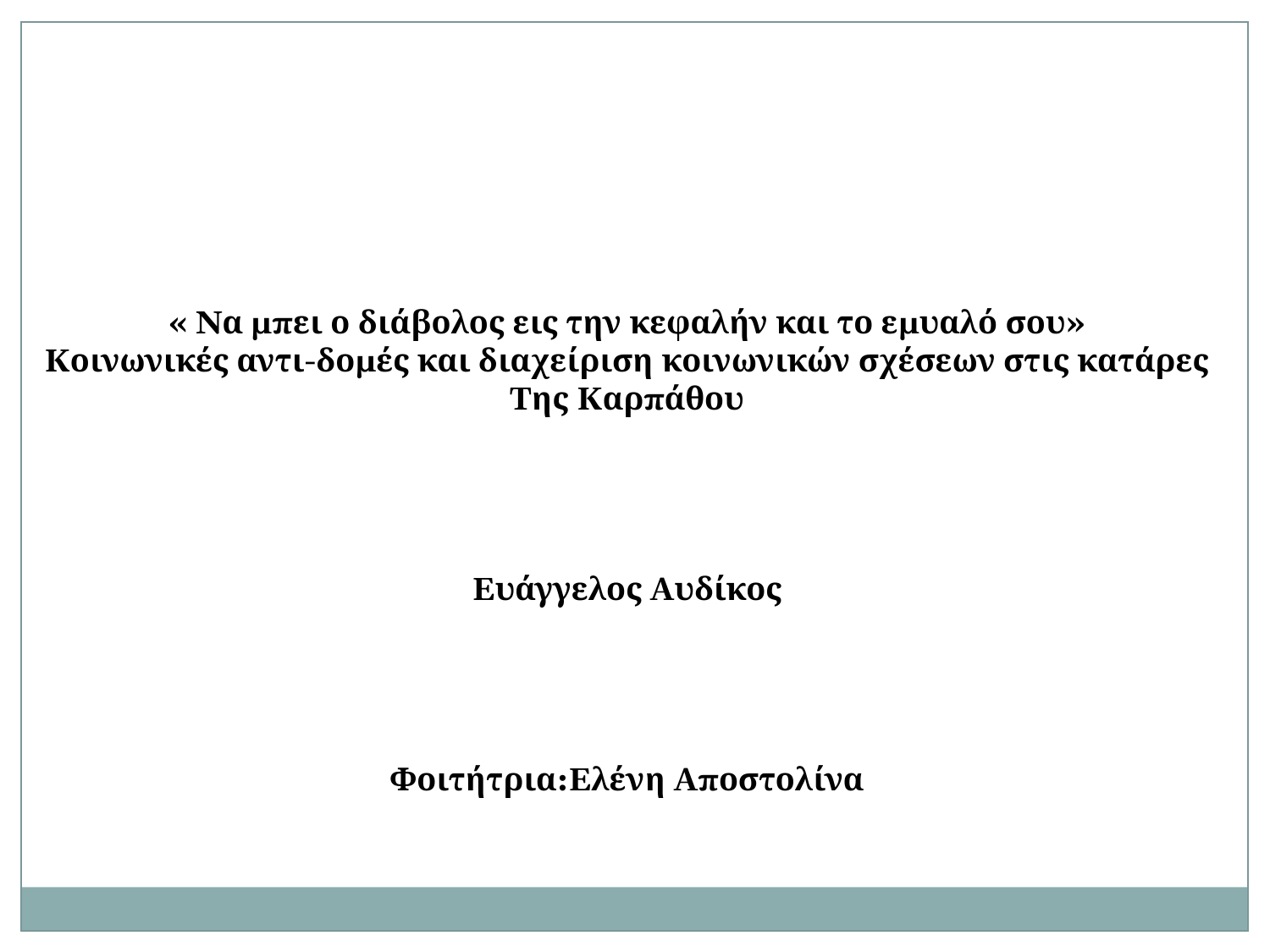

« Να μπει ο διάβολος εις την κεφαλήν και το εμυαλό σου»
Κοινωνικές αντι-δομές και διαχείριση κοινωνικών σχέσεων στις κατάρες
Της Καρπάθου

Ευάγγελος Αυδίκος

Φοιτήτρια:Ελένη Αποστολίνα